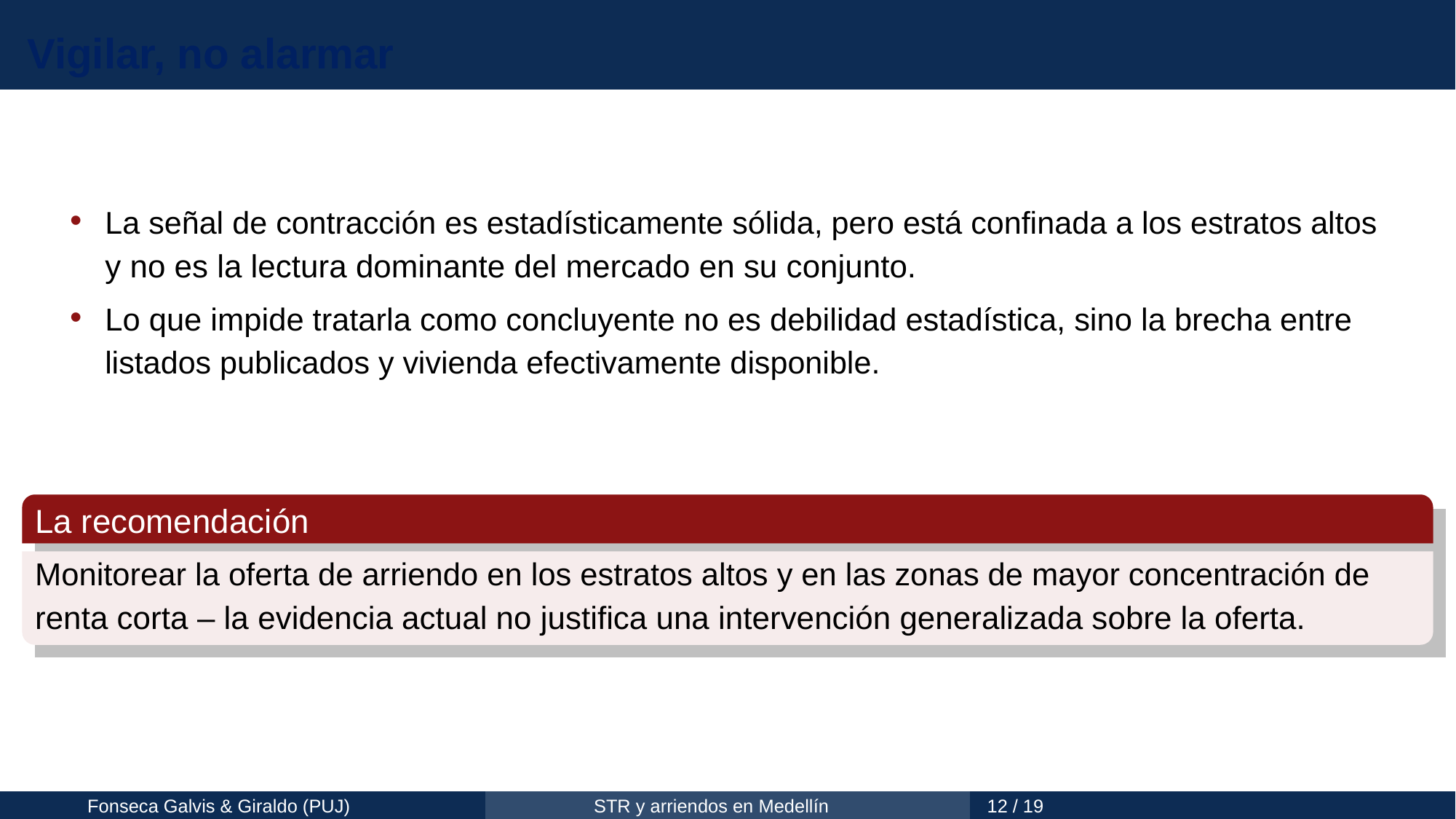

Vigilar, no alarmar
•
La señal de contracción es estadísticamente sólida, pero está confinada a los estratos altos
y no es la lectura dominante del mercado en su conjunto.
•
Lo que impide tratarla como concluyente no es debilidad estadística, sino la brecha entre
listados publicados y vivienda efectivamente disponible.

La recomendación

Monitorear la oferta de arriendo en los estratos altos y en las zonas de mayor concentración de
renta corta – la evidencia actual no justifica una intervención generalizada sobre la oferta.

Fonseca Galvis & Giraldo (PUJ)
STR y arriendos en Medellín
12 / 19